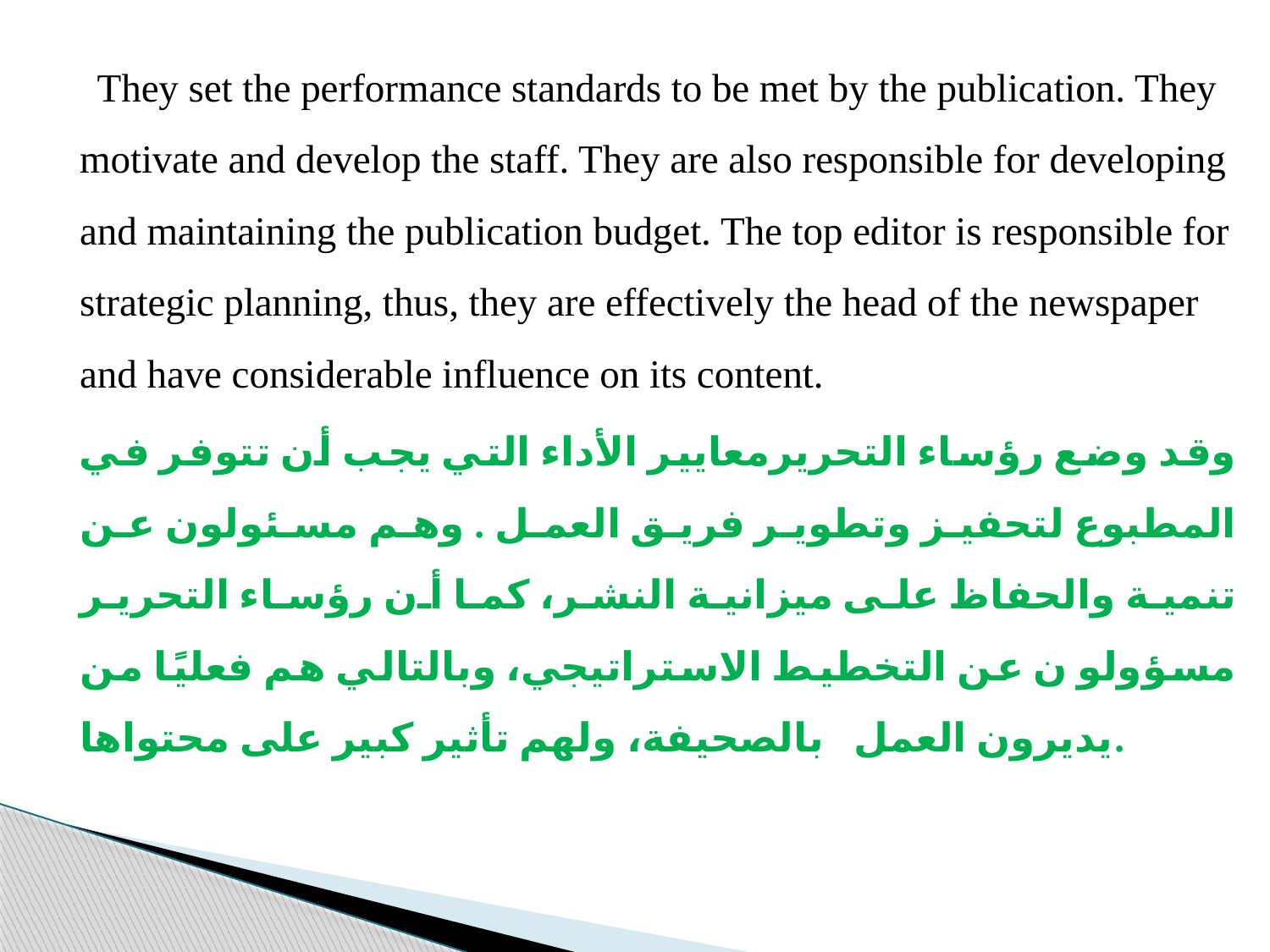

They set the performance standards to be met by the publication. They motivate and develop the staff. They are also responsible for developing and maintaining the publication budget. The top editor is responsible for strategic planning, thus, they are effectively the head of the newspaper and have considerable influence on its content.
وقد وضع رؤساء التحريرمعايير الأداء التي يجب أن تتوفر في المطبوع لتحفيز وتطوير فريق العمل . وهم مسئولون عن تنمية والحفاظ على ميزانية النشر، كما أن رؤساء التحرير مسؤولو ن عن التخطيط الاستراتيجي، وبالتالي هم فعليًا من يديرون العمل   بالصحيفة، ولهم تأثير كبير على محتواها.